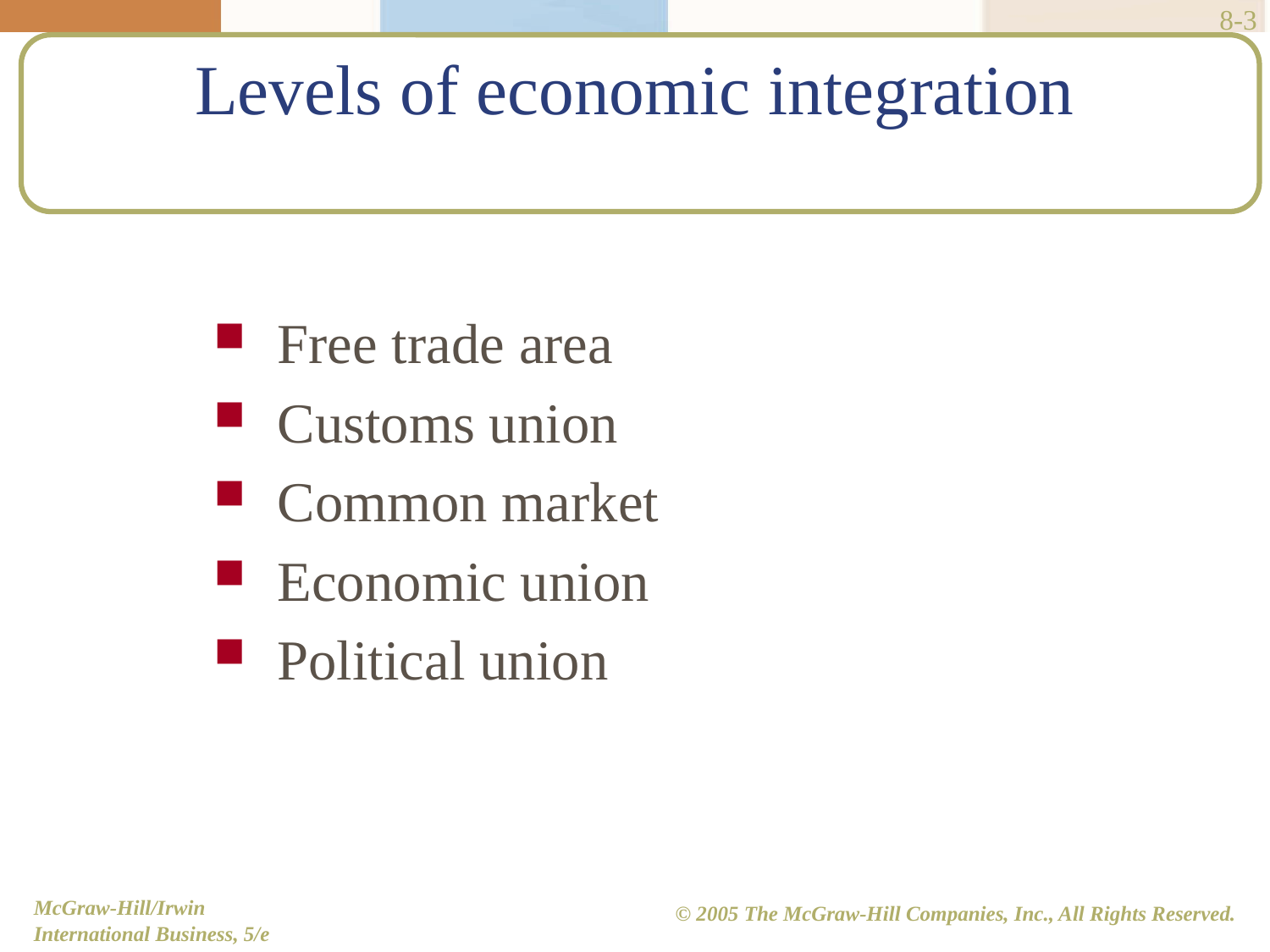

8-3
# Levels of economic integration

Free trade area
Customs union
Common market
Economic union
Political union